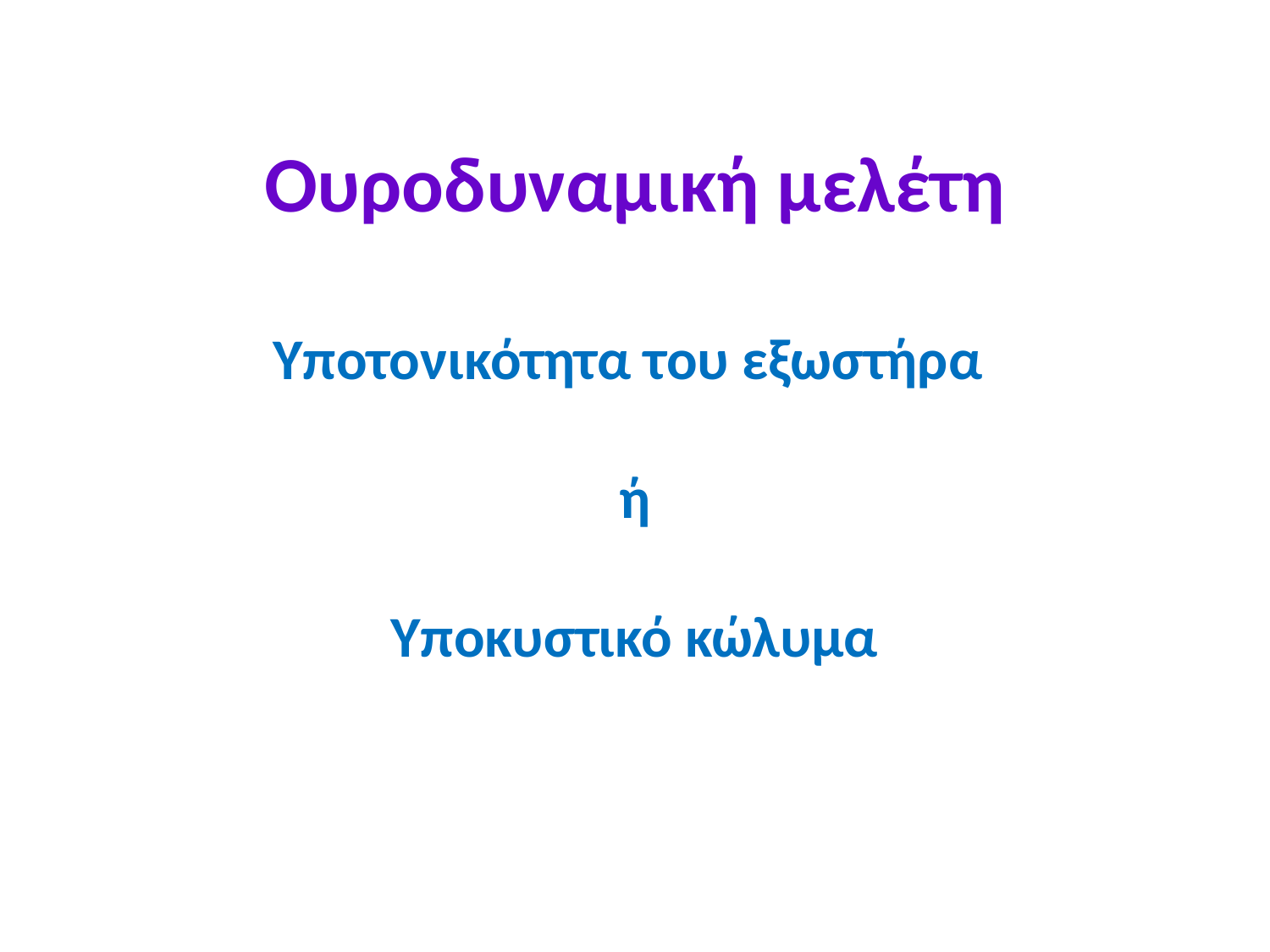

# Ουροδυναμική μελέτη Υποτονικότητα του εξωστήρα ή Υποκυστικό κώλυμα